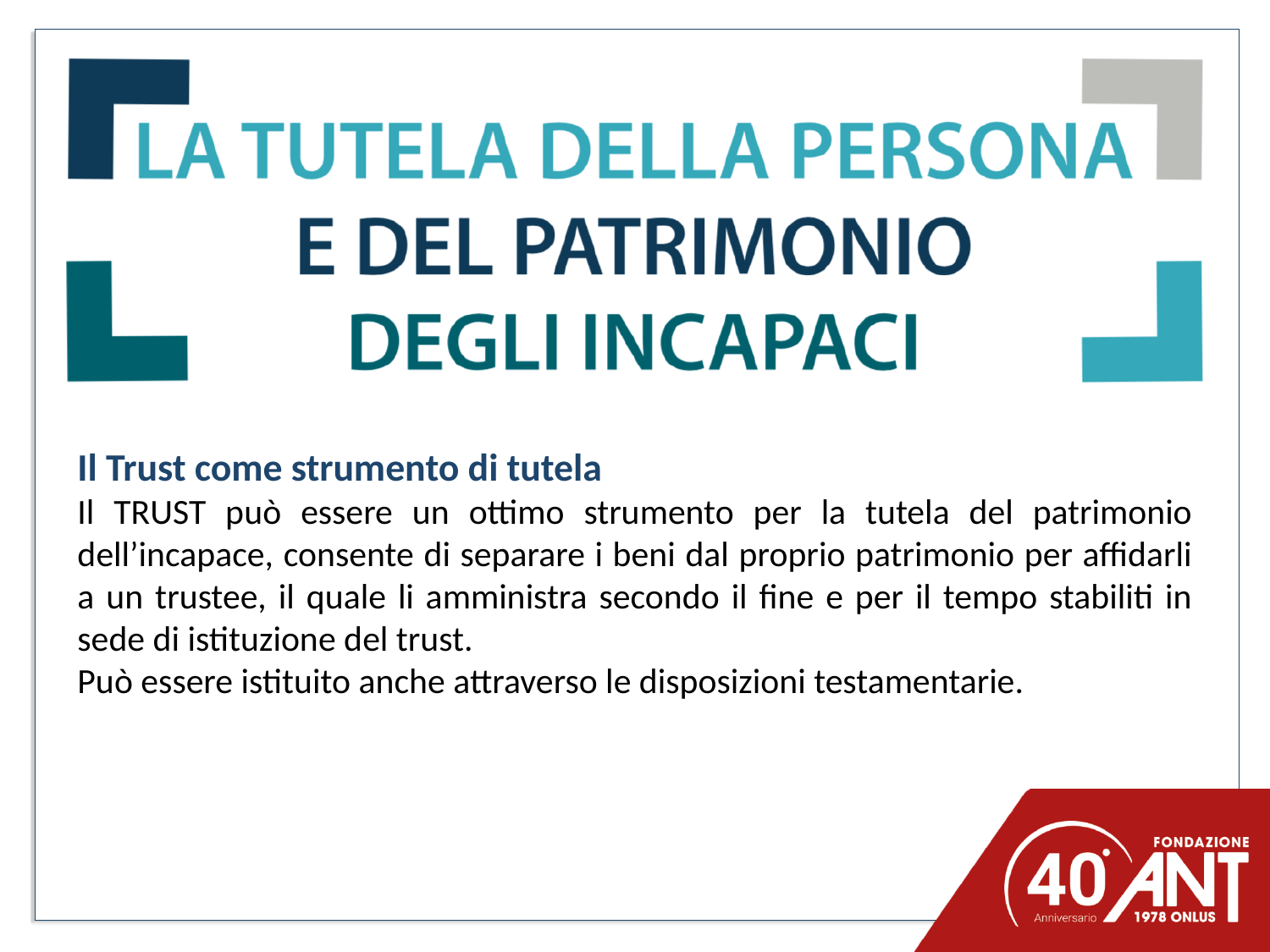

Il Trust come strumento di tutela
Il TRUST può essere un ottimo strumento per la tutela del patrimonio dell’incapace, consente di separare i beni dal proprio patrimonio per affidarli a un trustee, il quale li amministra secondo il fine e per il tempo stabiliti in sede di istituzione del trust.
Può essere istituito anche attraverso le disposizioni testamentarie.